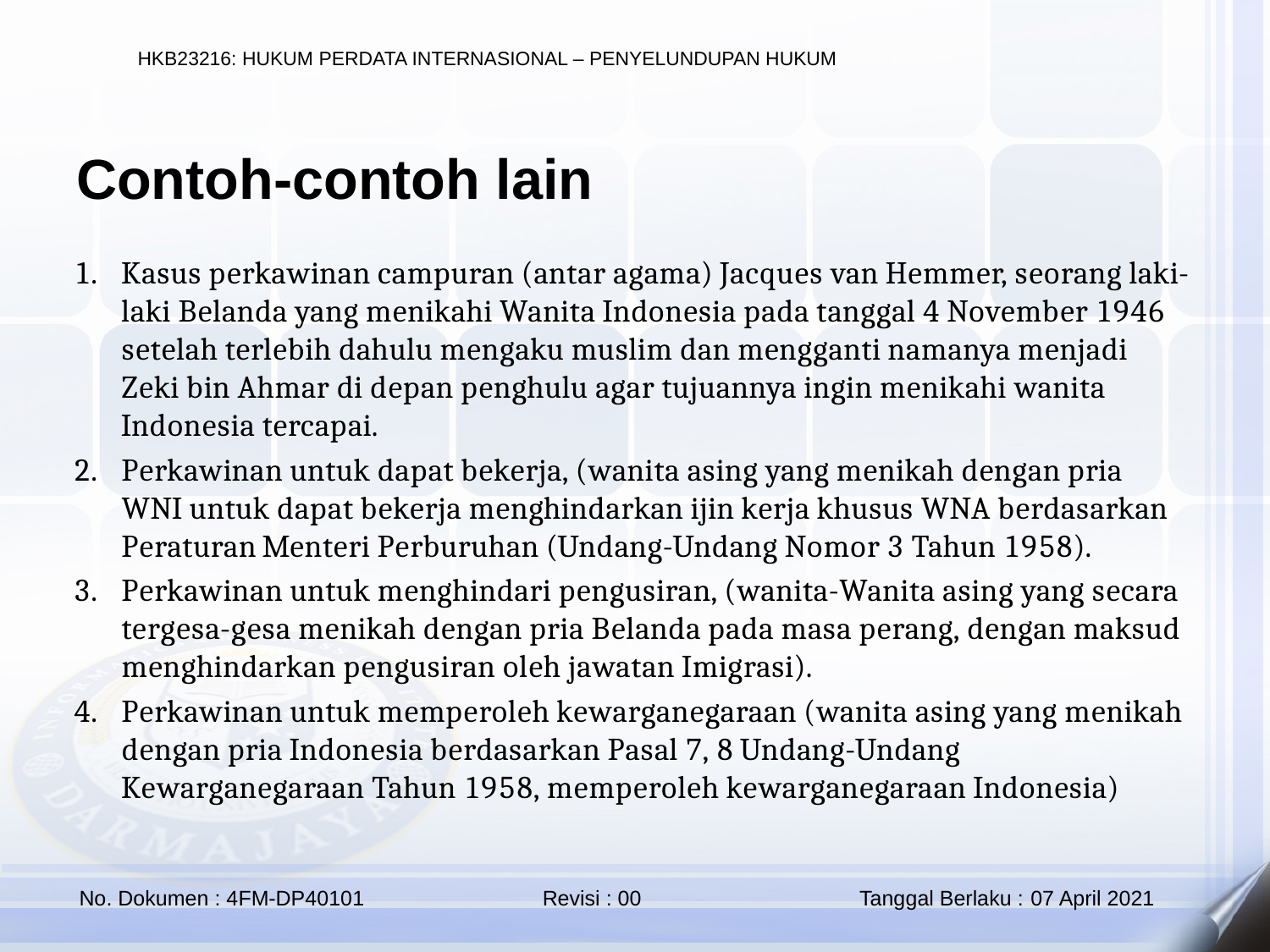

Contoh-contoh lain
Kasus perkawinan campuran (antar agama) Jacques van Hemmer, seorang laki-laki Belanda yang menikahi Wanita Indonesia pada tanggal 4 November 1946 setelah terlebih dahulu mengaku muslim dan mengganti namanya menjadi Zeki bin Ahmar di depan penghulu agar tujuannya ingin menikahi wanita Indonesia tercapai.
Perkawinan untuk dapat bekerja, (wanita asing yang menikah dengan pria WNI untuk dapat bekerja menghindarkan ijin kerja khusus WNA berdasarkan Peraturan Menteri Perburuhan (Undang-Undang Nomor 3 Tahun 1958).
Perkawinan untuk menghindari pengusiran, (wanita-Wanita asing yang secara tergesa-gesa menikah dengan pria Belanda pada masa perang, dengan maksud menghindarkan pengusiran oleh jawatan Imigrasi).
Perkawinan untuk memperoleh kewarganegaraan (wanita asing yang menikah dengan pria Indonesia berdasarkan Pasal 7, 8 Undang-Undang Kewarganegaraan Tahun 1958, memperoleh kewarganegaraan Indonesia)